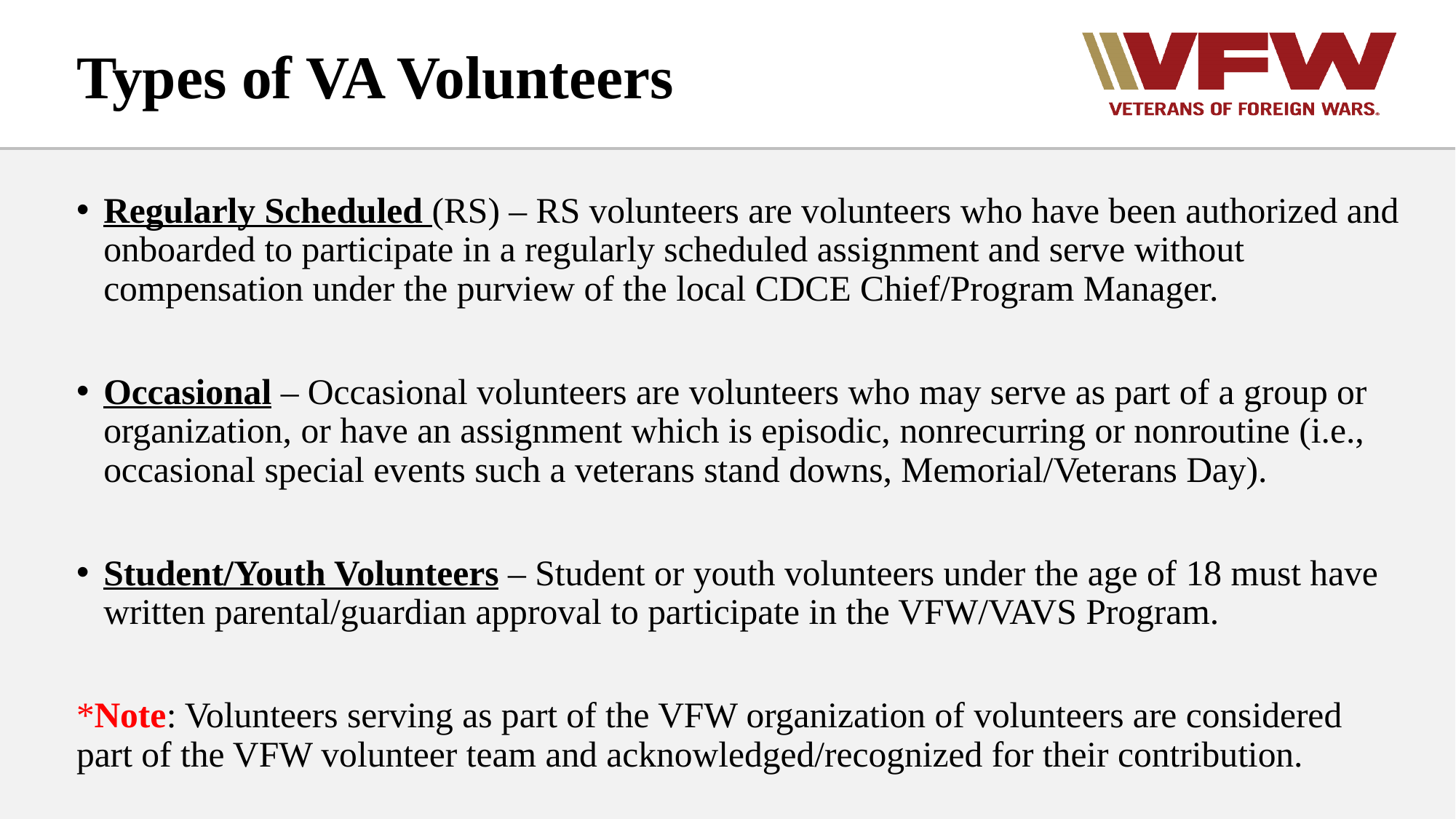

# Types of VA Volunteers
Regularly Scheduled (RS) – RS volunteers are volunteers who have been authorized and onboarded to participate in a regularly scheduled assignment and serve without compensation under the purview of the local CDCE Chief/Program Manager.

Occasional – Occasional volunteers are volunteers who may serve as part of a group or organization, or have an assignment which is episodic, nonrecurring or nonroutine (i.e., occasional special events such a veterans stand downs, Memorial/Veterans Day).

Student/Youth Volunteers – Student or youth volunteers under the age of 18 must have written parental/guardian approval to participate in the VFW/VAVS Program.

*Note: Volunteers serving as part of the VFW organization of volunteers are considered part of the VFW volunteer team and acknowledged/recognized for their contribution.